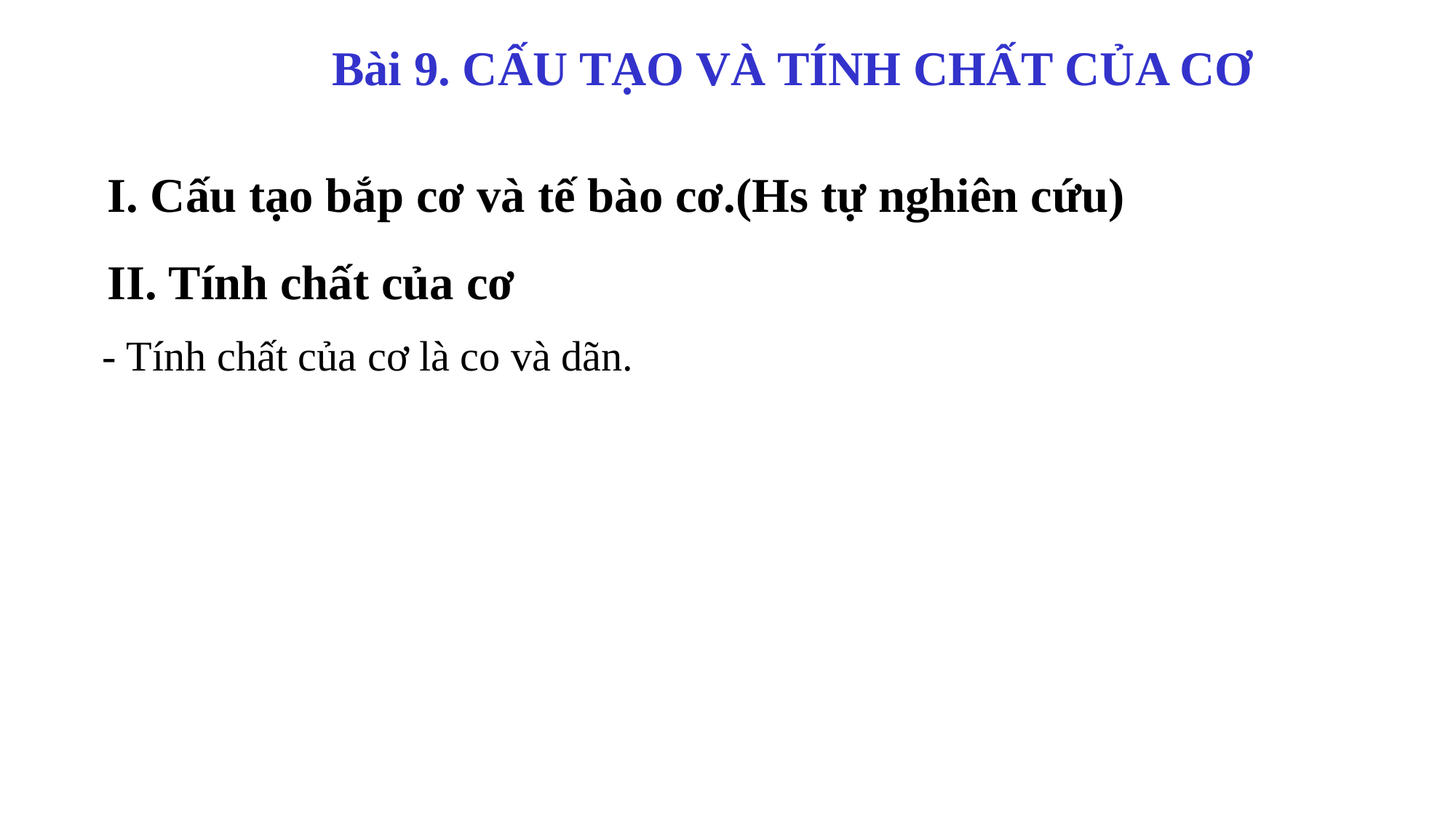

Bài 9. CẤU TẠO VÀ TÍNH CHẤT CỦA CƠ
I. Cấu tạo bắp cơ và tế bào cơ.(Hs tự nghiên cứu)
II. Tính chất của cơ
- Tính chất của cơ là co và dãn.